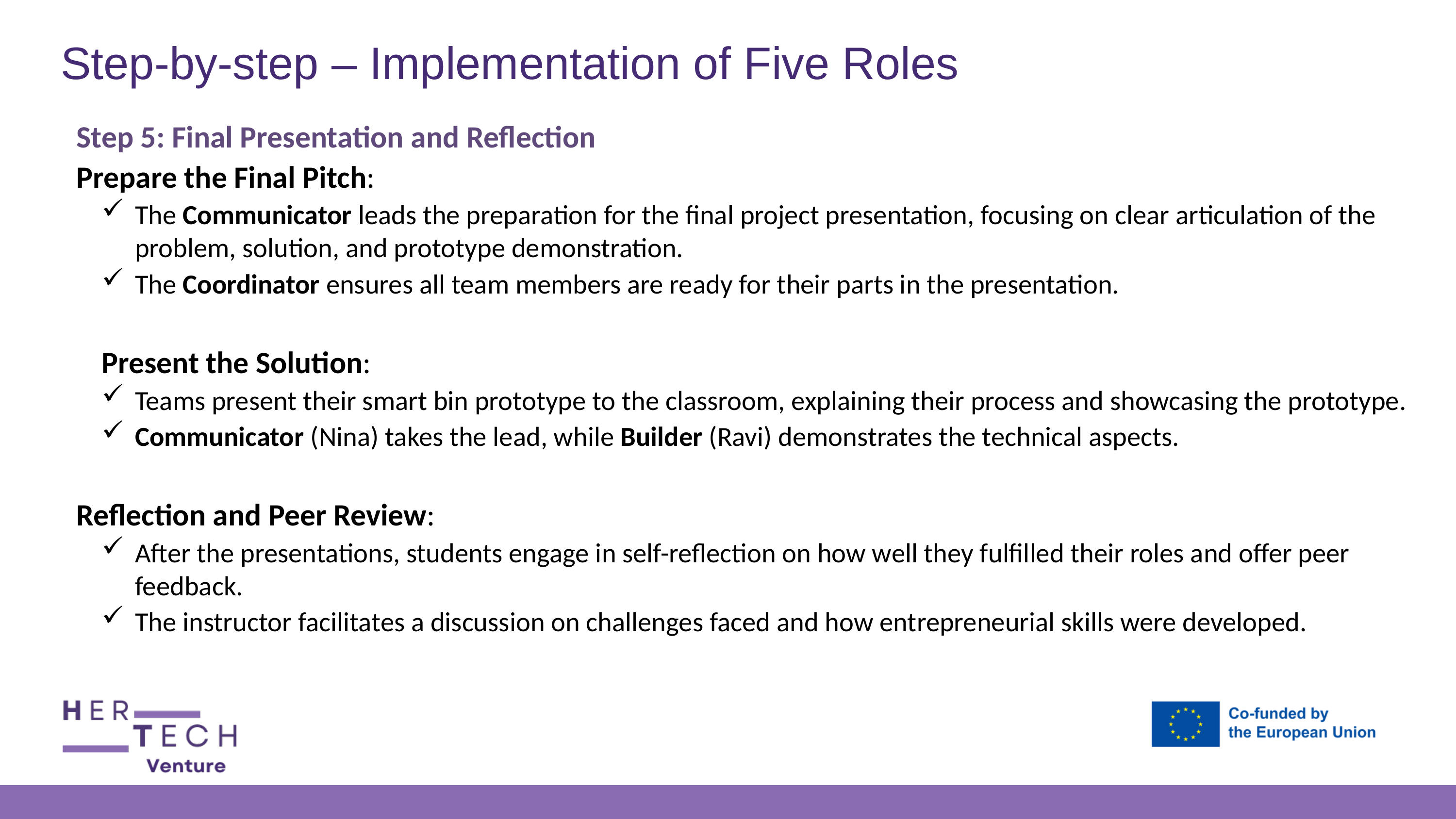

Step-by-step – Implementation of Five Roles

Step 5: Final Presentation and Reflection
Prepare the Final Pitch:
The Communicator leads the preparation for the final project presentation, focusing on clear articulation of the problem, solution, and prototype demonstration.
The Coordinator ensures all team members are ready for their parts in the presentation.

Present the Solution:
Teams present their smart bin prototype to the classroom, explaining their process and showcasing the prototype.
Communicator (Nina) takes the lead, while Builder (Ravi) demonstrates the technical aspects.

Reflection and Peer Review:
After the presentations, students engage in self-reflection on how well they fulfilled their roles and offer peer feedback.
The instructor facilitates a discussion on challenges faced and how entrepreneurial skills were developed.